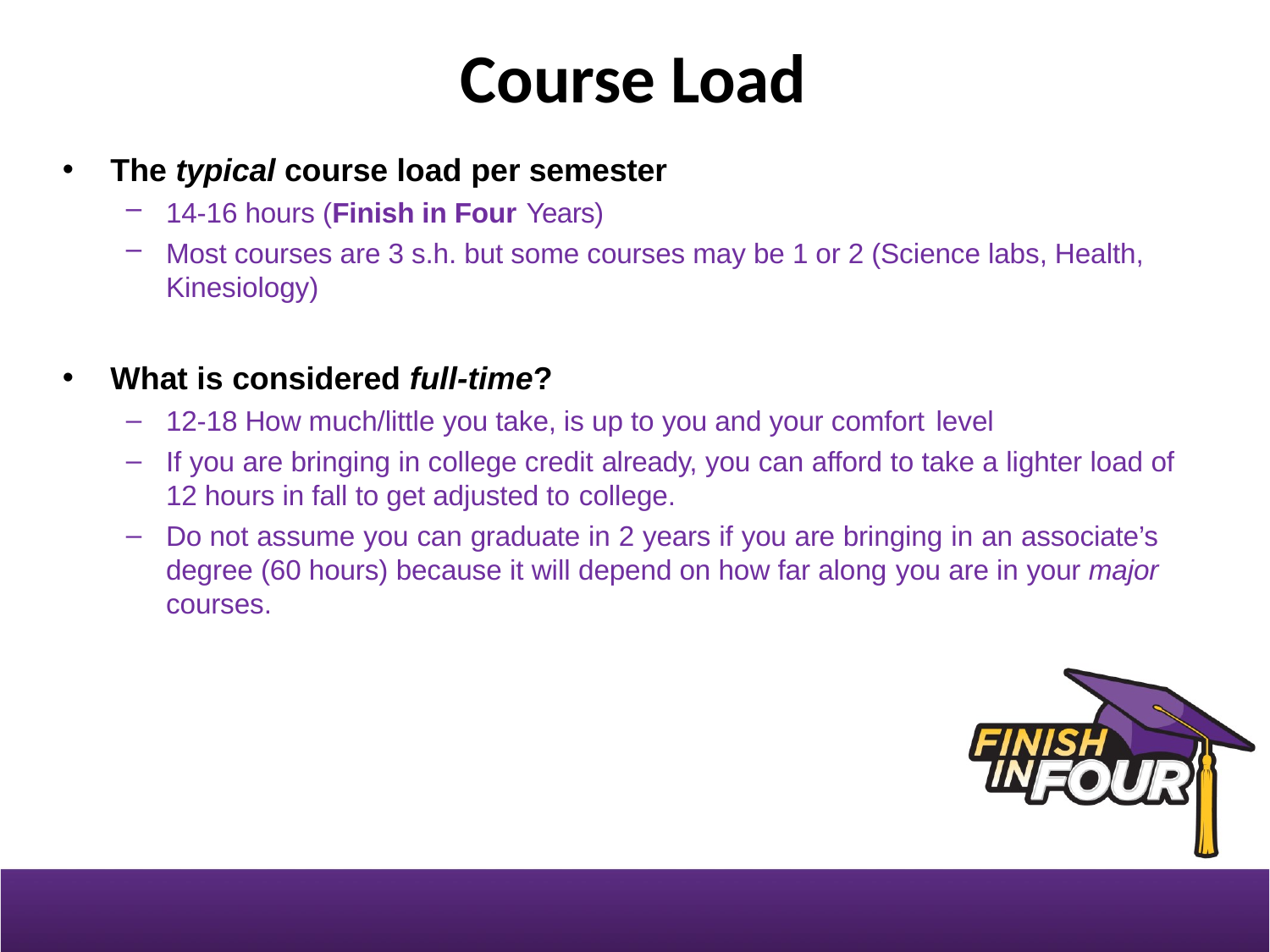

# Course Load
The typical course load per semester
14-16 hours (Finish in Four Years)
Most courses are 3 s.h. but some courses may be 1 or 2 (Science labs, Health,  Kinesiology)

What is considered full-time?
12-18 How much/little you take, is up to you and your comfort level
If you are bringing in college credit already, you can afford to take a lighter load of  12 hours in fall to get adjusted to college.
Do not assume you can graduate in 2 years if you are bringing in an associate’s  degree (60 hours) because it will depend on how far along you are in your major  courses.